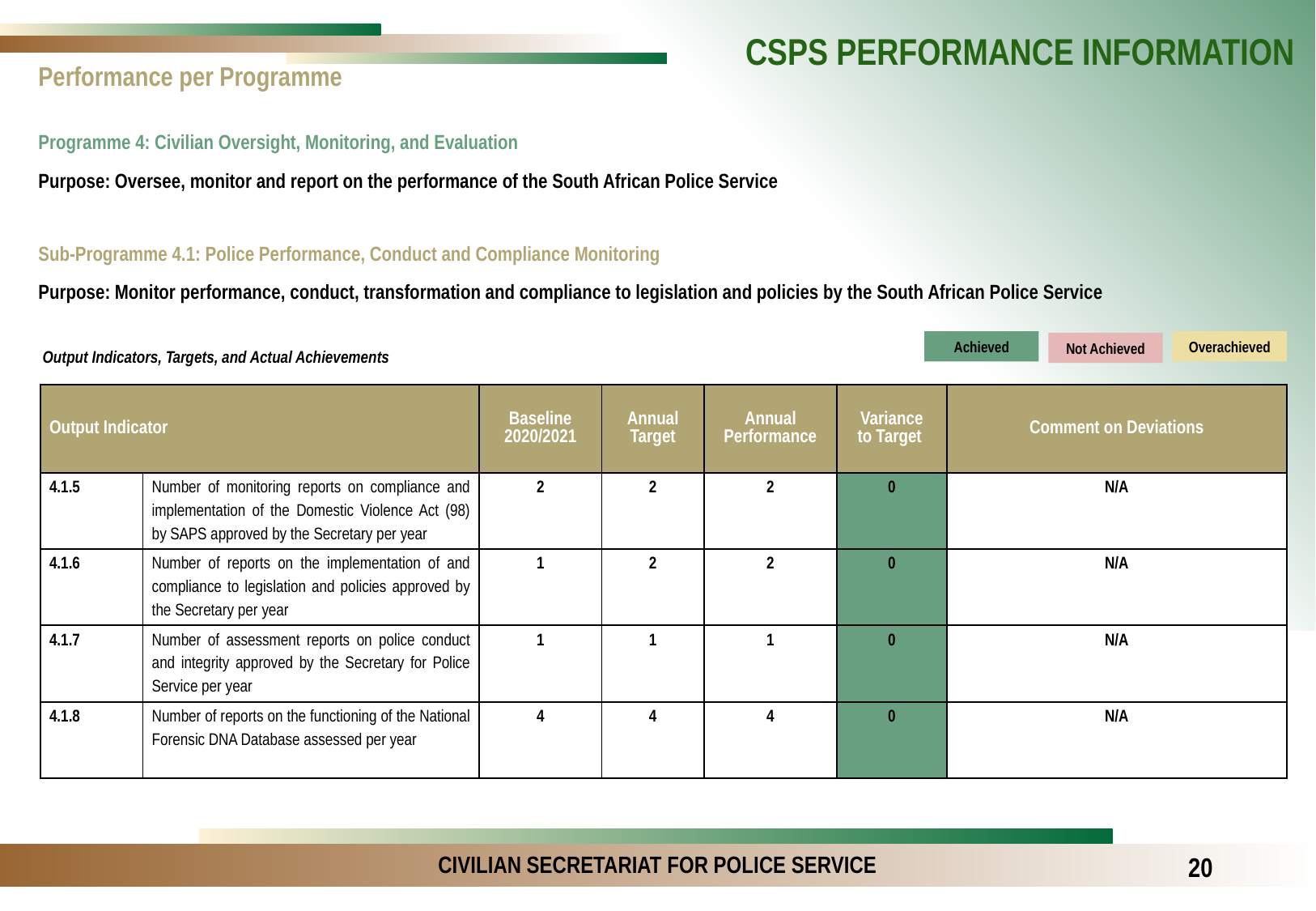

CSPS PERFORMANCE INFORMATION
Performance per Programme
Programme 4: Civilian Oversight, Monitoring, and Evaluation
Purpose: Oversee, monitor and report on the performance of the South African Police Service

Sub-Programme 4.1: Police Performance, Conduct and Compliance Monitoring
Purpose: Monitor performance, conduct, transformation and compliance to legislation and policies by the South African Police Service

Achieved
Overachieved
Not Achieved
Output Indicators, Targets, and Actual Achievements

| Output Indicator |  | Baseline 2020/2021 | Annual Target | Annual Performance | Variance to Target | Comment on Deviations |
| --- | --- | --- | --- | --- | --- | --- |
| 4.1.5 | Number of monitoring reports on compliance and implementation of the Domestic Violence Act (98) by SAPS approved by the Secretary per year | 2 | 2 | 2 | 0 | N/A |
| 4.1.6 | Number of reports on the implementation of and compliance to legislation and policies approved by the Secretary per year | 1 | 2 | 2 | 0 | N/A |
| 4.1.7 | Number of assessment reports on police conduct and integrity approved by the Secretary for Police Service per year | 1 | 1 | 1 | 0 | N/A |
| 4.1.8 | Number of reports on the functioning of the National Forensic DNA Database assessed per year | 4 | 4 | 4 | 0 | N/A |
20